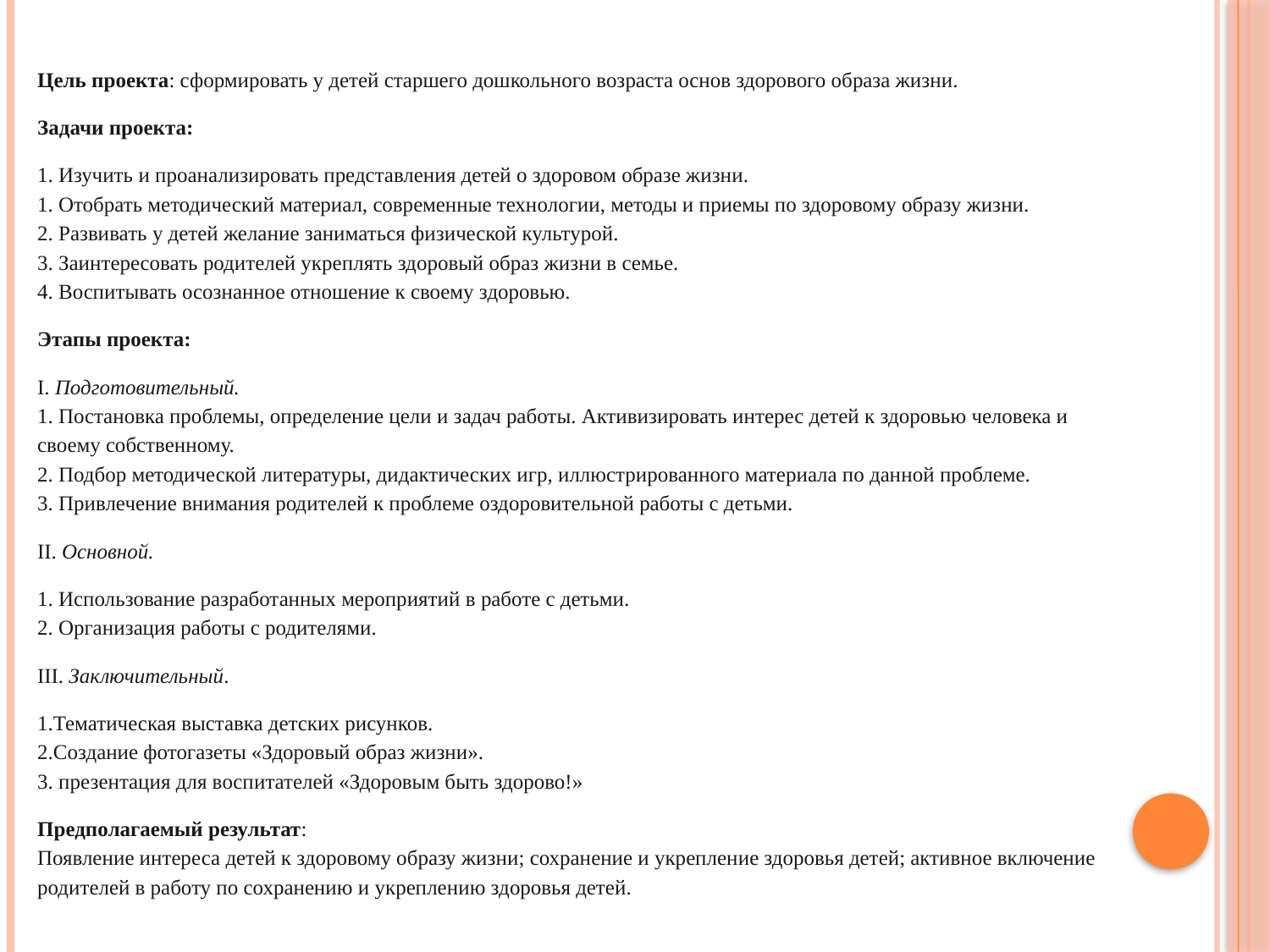

Цель проекта: сформировать у детей старшего дошкольного возраста основ здорового образа жизни.

Задачи проекта:

1. Изучить и проанализировать представления детей о здоровом образе жизни.
1. Отобрать методический материал, современные технологии, методы и приемы по здоровому образу жизни.
2. Развивать у детей желание заниматься физической культурой.
3. Заинтересовать родителей укреплять здоровый образ жизни в семье.
4. Воспитывать осознанное отношение к своему здоровью.

Этапы проекта:

I. Подготовительный.
1. Постановка проблемы, определение цели и задач работы. Активизировать интерес детей к здоровью человека и своему собственному.
2. Подбор методической литературы, дидактических игр, иллюстрированного материала по данной проблеме.
3. Привлечение внимания родителей к проблеме оздоровительной работы с детьми.

II. Основной.

1. Использование разработанных мероприятий в работе с детьми.
2. Организация работы с родителями.

III. Заключительный.

1.Тематическая выставка детских рисунков.
2.Создание фотогазеты «Здоровый образ жизни».
3. презентация для воспитателей «Здоровым быть здорово!»

Предполагаемый результат:
Появление интереса детей к здоровому образу жизни; сохранение и укрепление здоровья детей; активное включение родителей в работу по сохранению и укреплению здоровья детей.